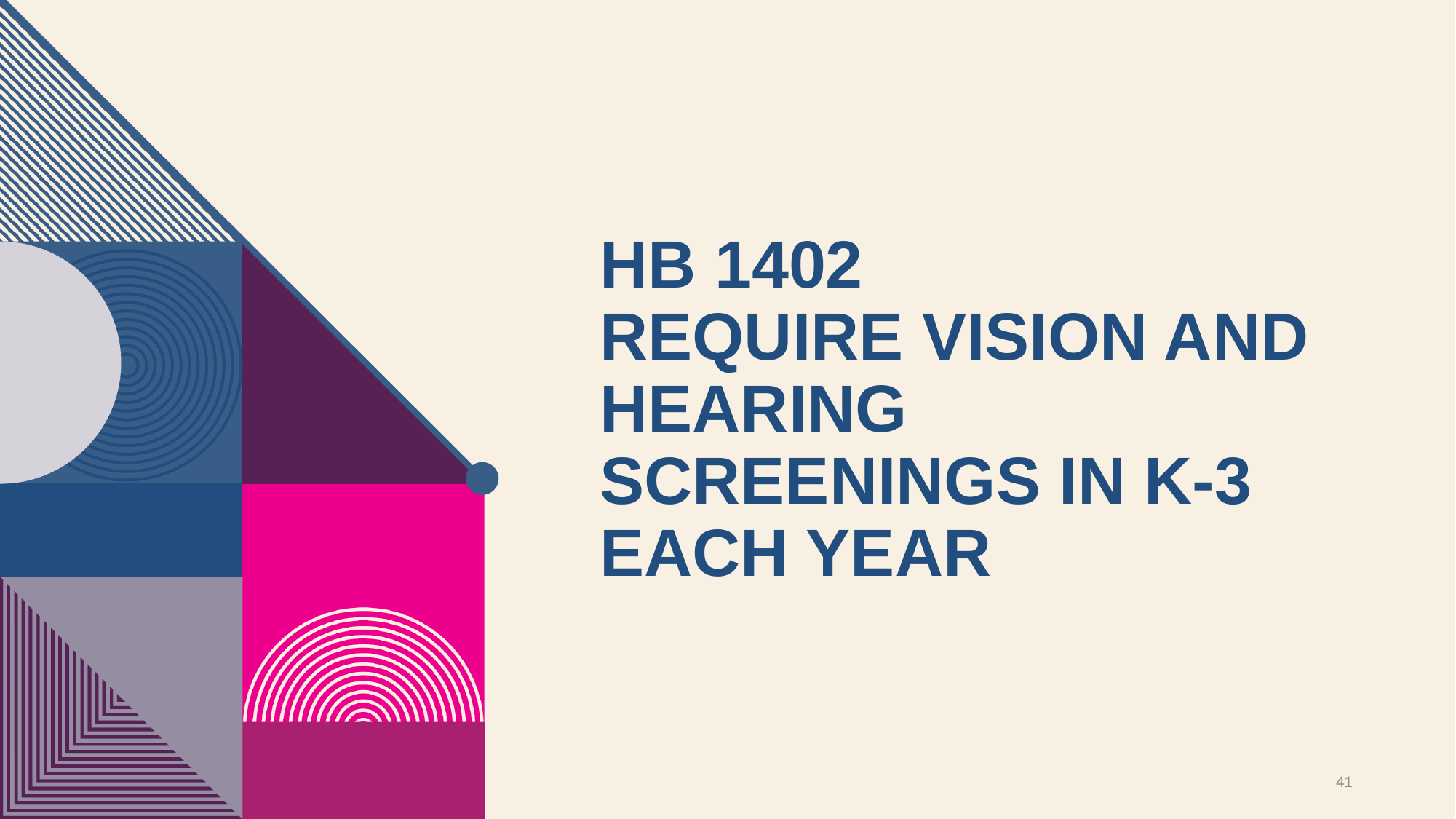

# Hb 1402 require vision and hearing screenings in k-3 each year

41